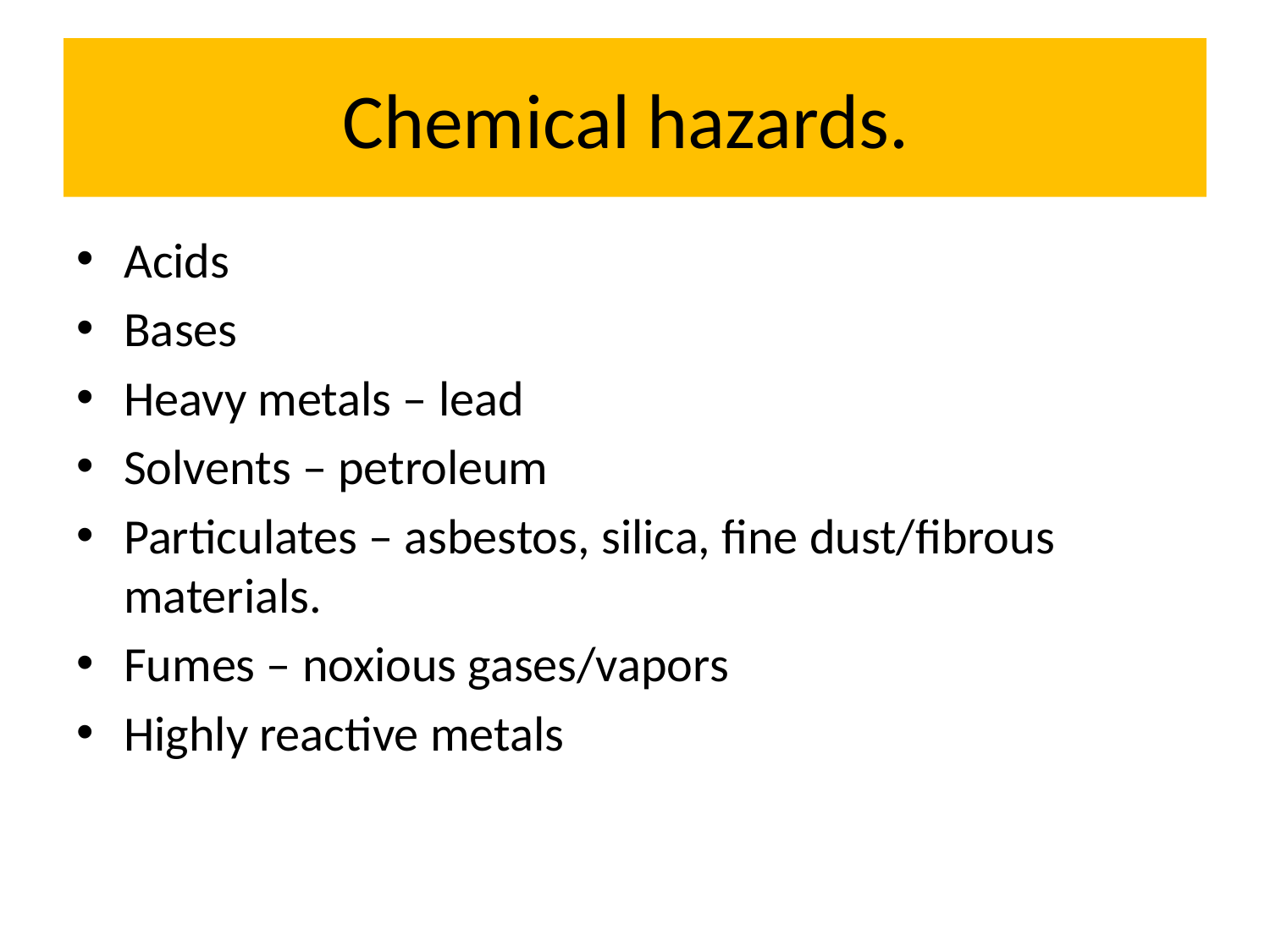

# Chemical hazards.
Acids
Bases
Heavy metals – lead
Solvents – petroleum
Particulates – asbestos, silica, fine dust/fibrous materials.
Fumes – noxious gases/vapors
Highly reactive metals